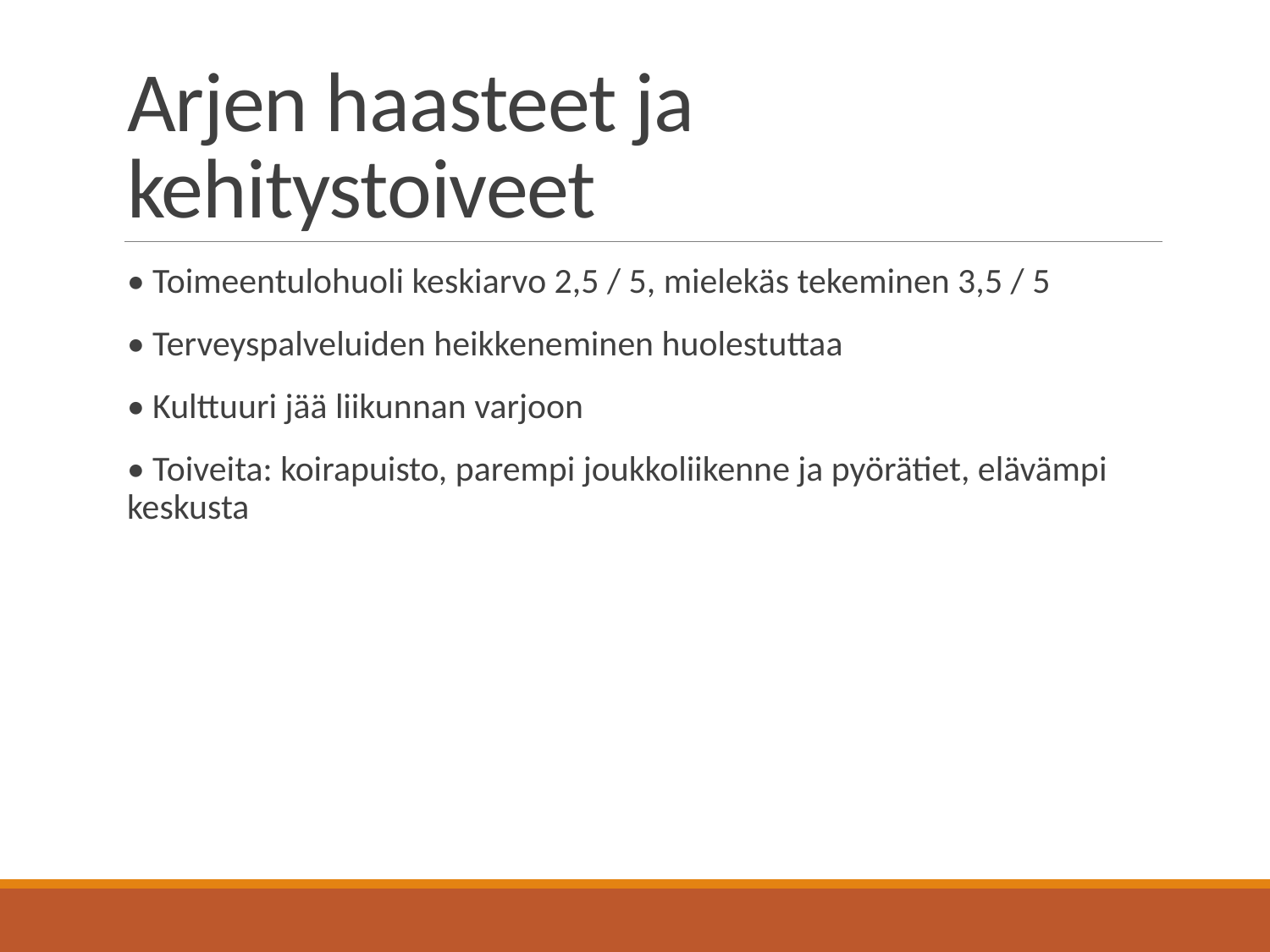

# Arjen haasteet ja kehitystoiveet
• Toimeentulohuoli keskiarvo 2,5 / 5, mielekäs tekeminen 3,5 / 5
• Terveyspalveluiden heikkeneminen huolestuttaa
• Kulttuuri jää liikunnan varjoon
• Toiveita: koirapuisto, parempi joukkoliikenne ja pyörätiet, elävämpi keskusta